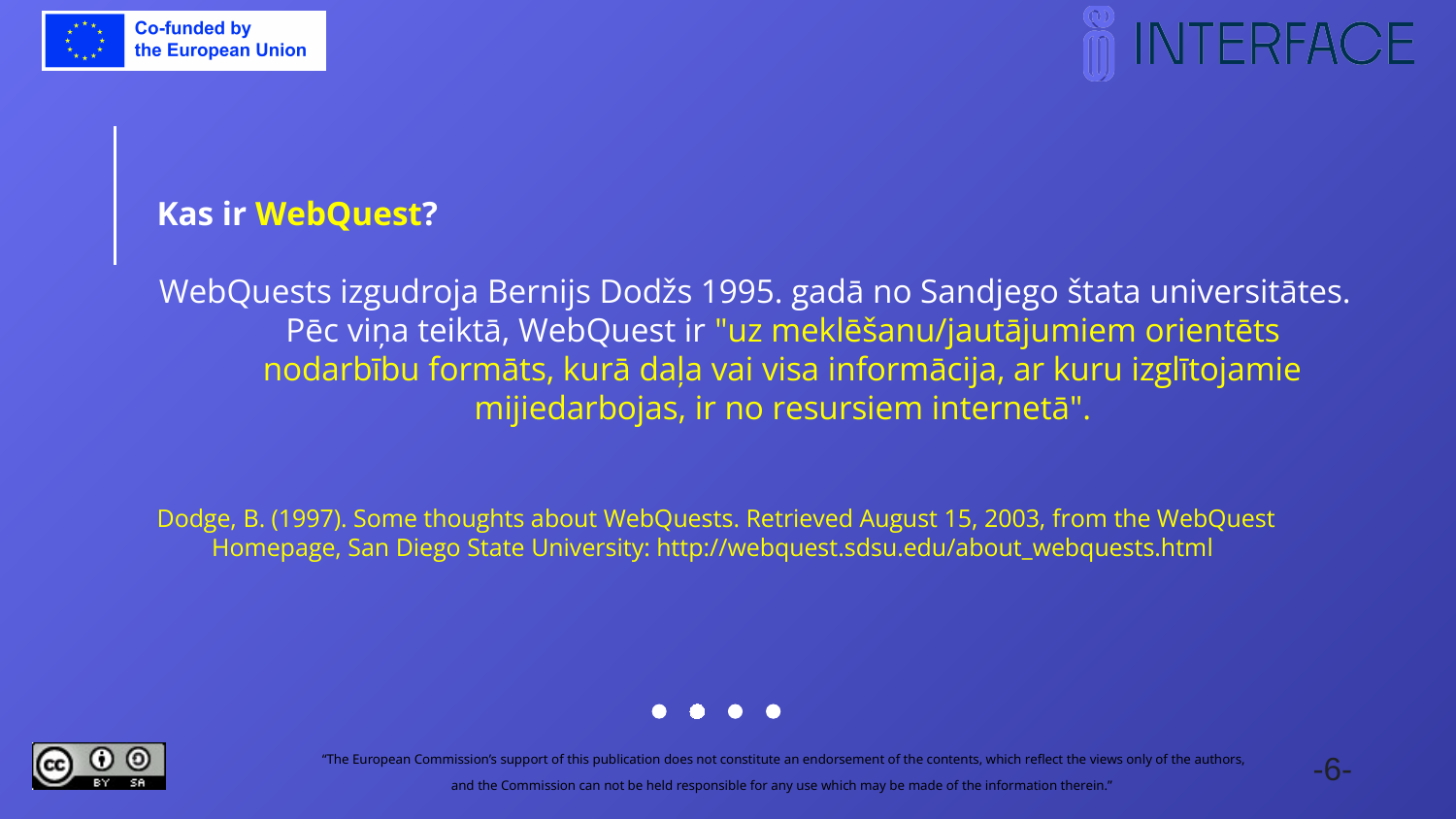

Kas ir WebQuest?

WebQuests izgudroja Bernijs Dodžs 1995. gadā no Sandjego štata universitātes. Pēc viņa teiktā, WebQuest ir "uz meklēšanu/jautājumiem orientēts nodarbību formāts, kurā daļa vai visa informācija, ar kuru izglītojamie mijiedarbojas, ir no resursiem internetā".

Dodge, B. (1997). Some thoughts about WebQuests. Retrieved August 15, 2003, from the WebQuest Homepage, San Diego State University: http://webquest.sdsu.edu/about_webquests.html